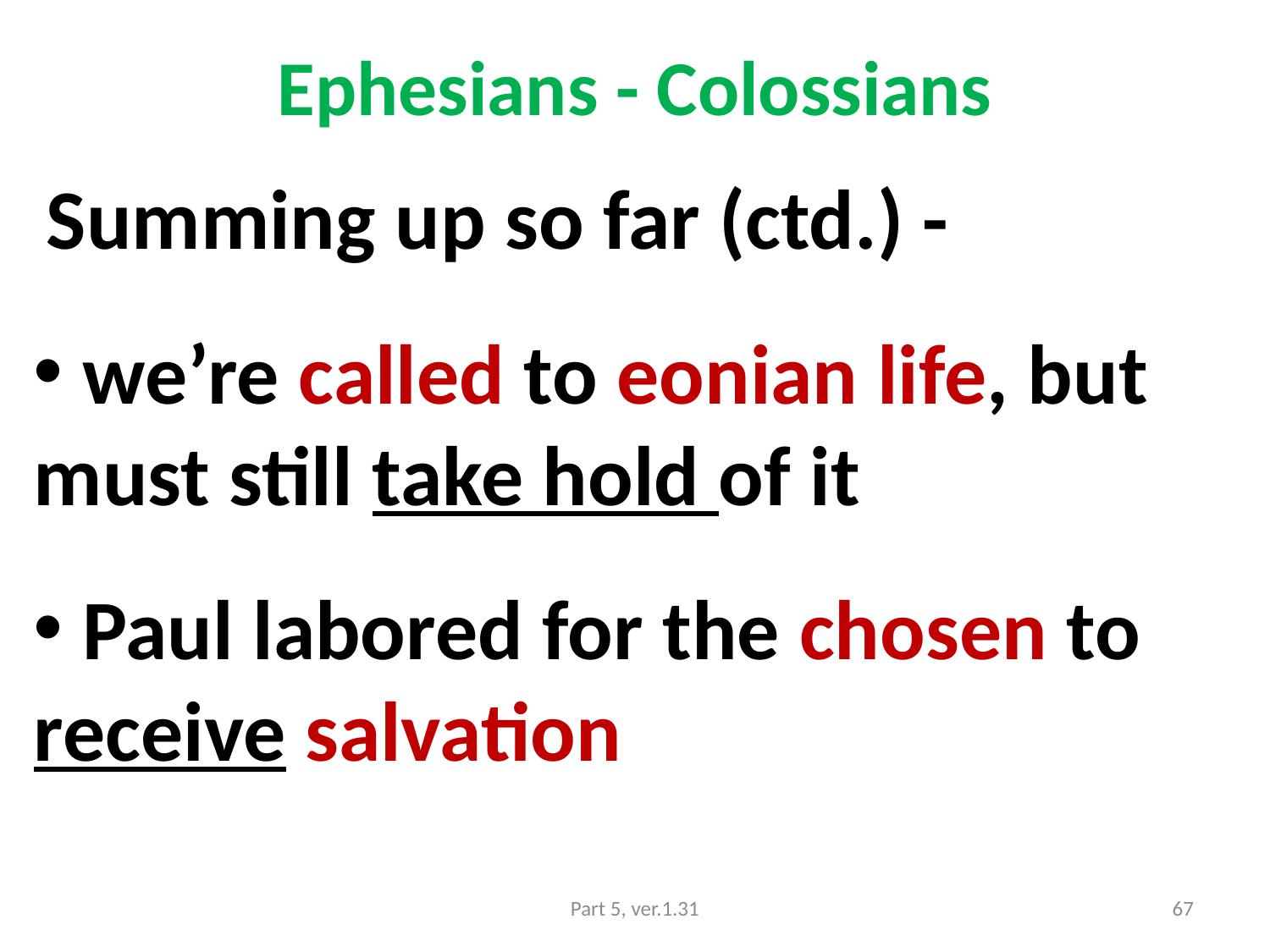

# Ephesians - Colossians
 Summing up so far (ctd.) -
 we’re called to eonian life, but must still take hold of it
 Paul labored for the chosen to receive salvation
Part 5, ver.1.31
67